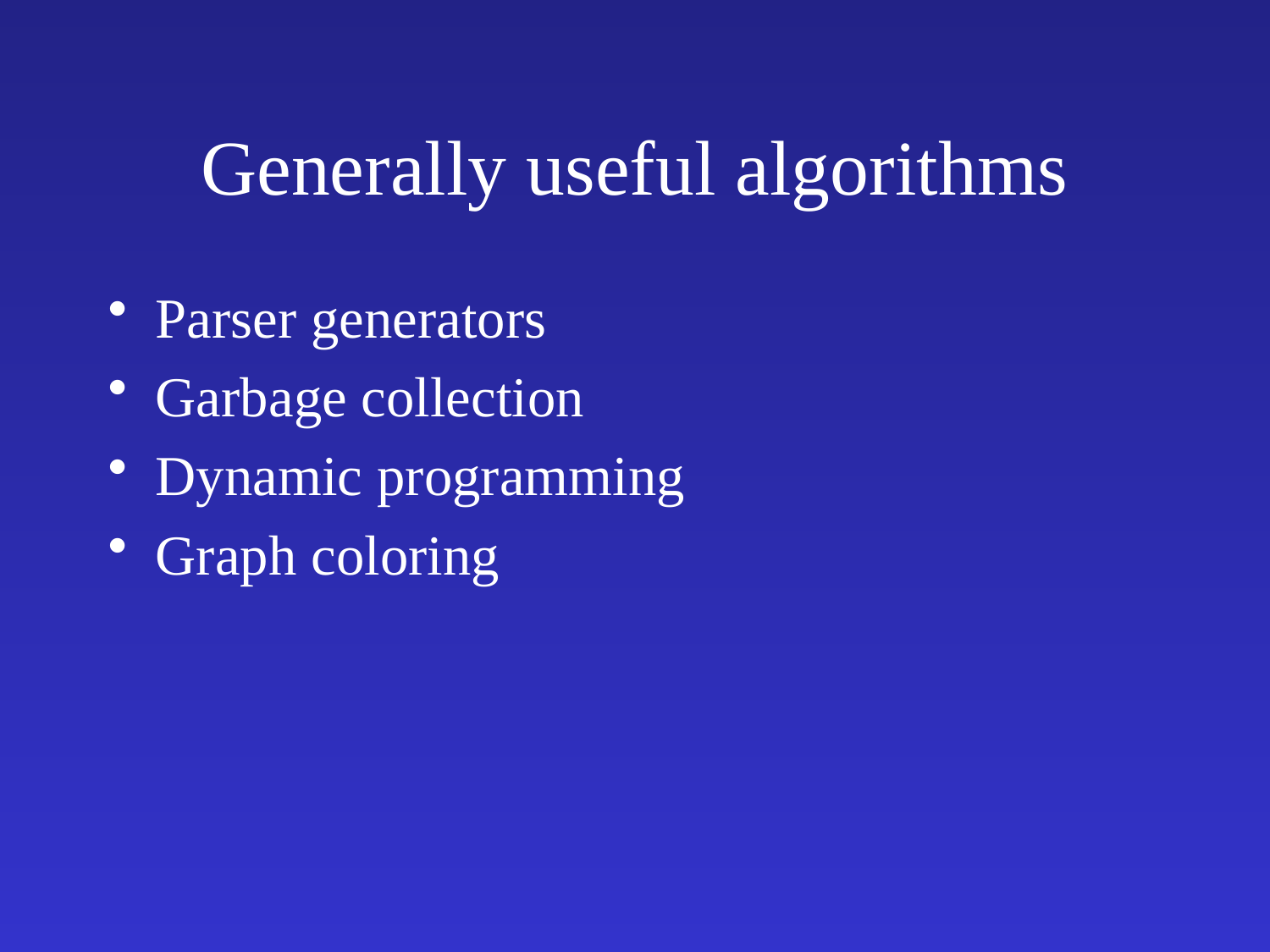

# Generally useful algorithms
Parser generators
Garbage collection
Dynamic programming
Graph coloring